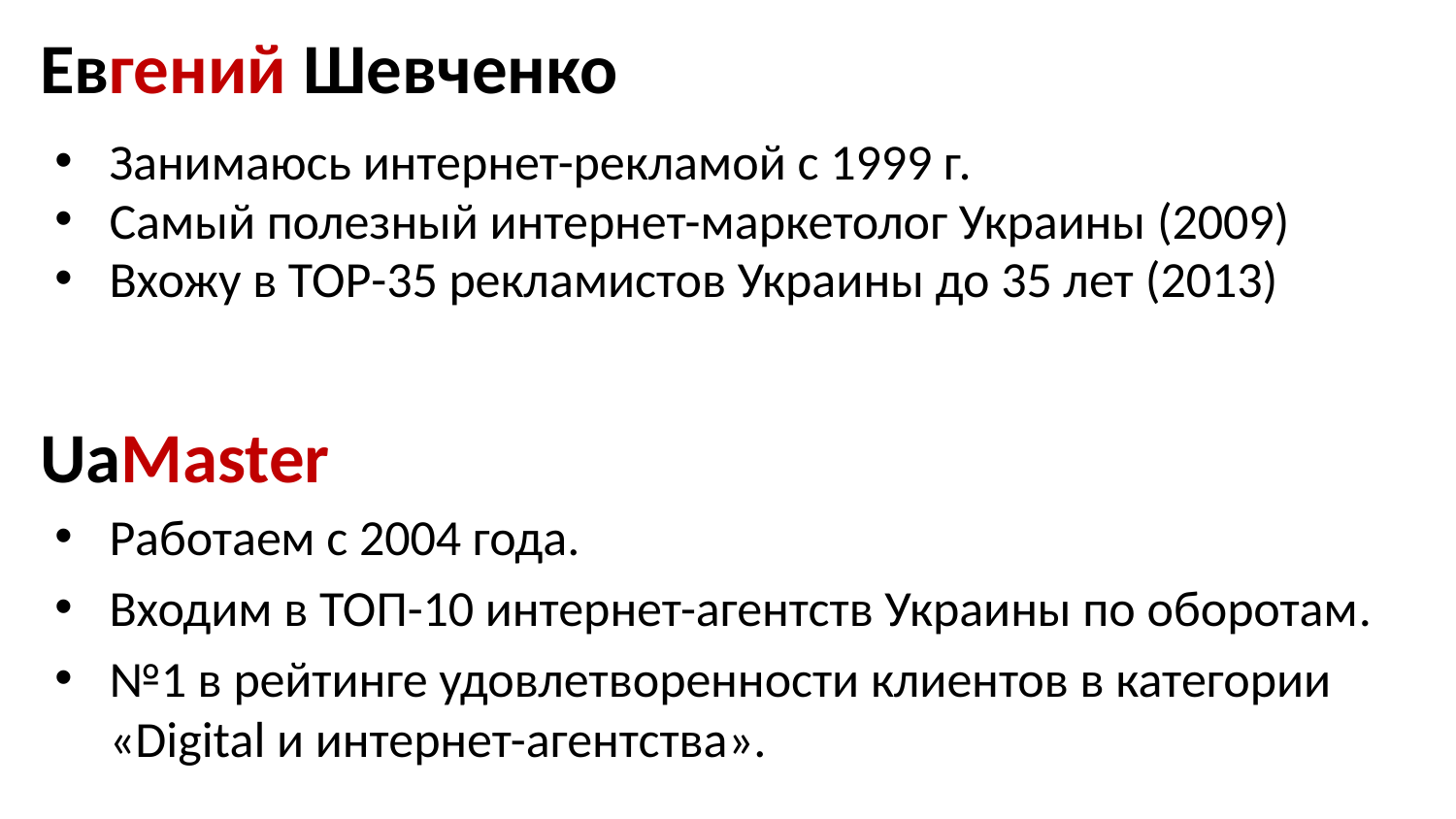

# Евгений Шевченко
Занимаюсь интернет-рекламой с 1999 г.
Самый полезный интернет-маркетолог Украины (2009)
Вхожу в ТОР-35 рекламистов Украины до 35 лет (2013)

Работаем с 2004 года.
Входим в ТОП-10 интернет-агентств Украины по оборотам.
№1 в рейтинге удовлетворенности клиентов в категории «Digital и интернет-агентства».

UaMaster